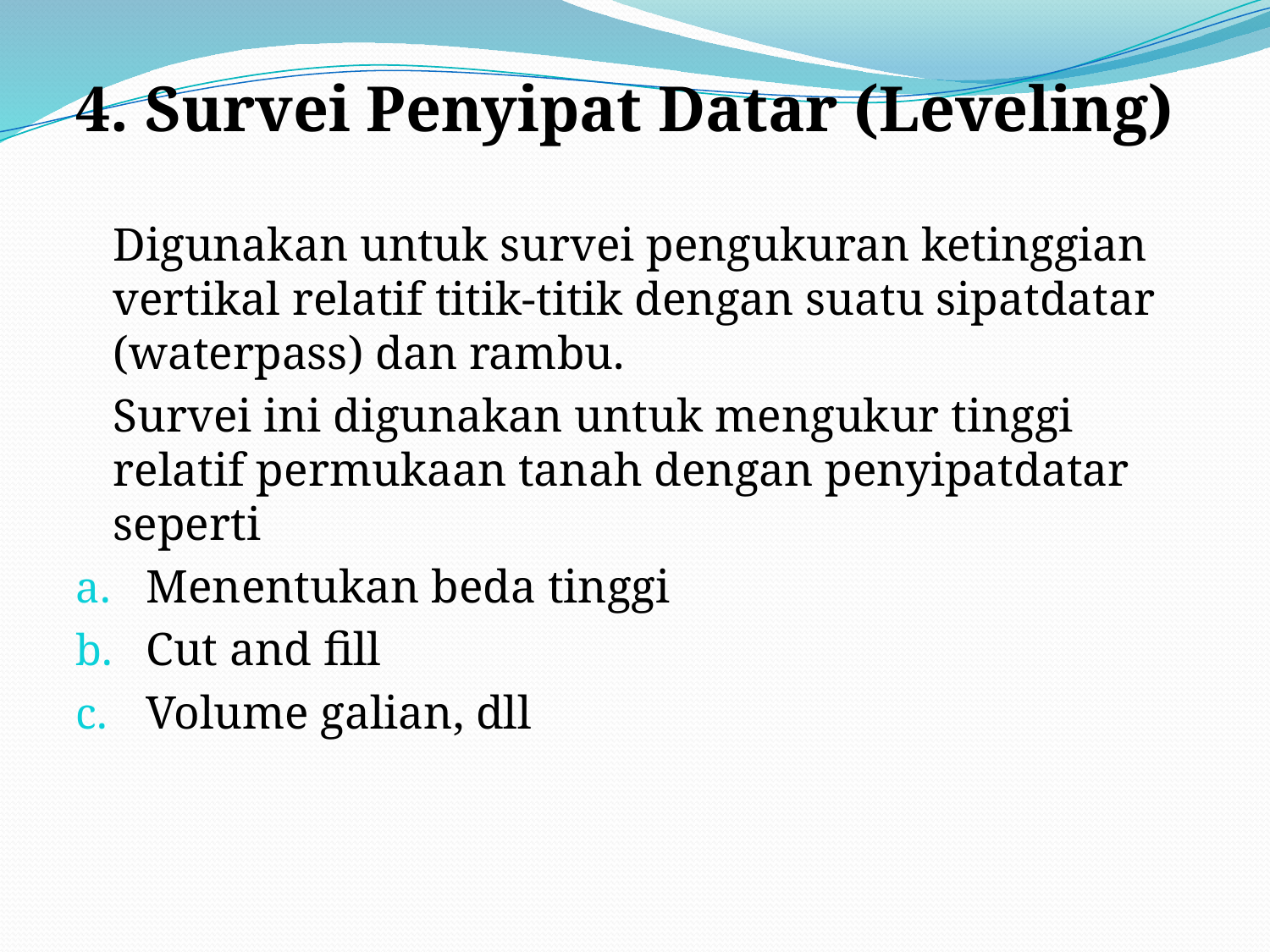

4. Survei Penyipat Datar (Leveling)

	Digunakan untuk survei pengukuran ketinggian vertikal relatif titik-titik dengan suatu sipatdatar (waterpass) dan rambu.
	Survei ini digunakan untuk mengukur tinggi relatif permukaan tanah dengan penyipatdatar seperti
Menentukan beda tinggi
Cut and fill
Volume galian, dll